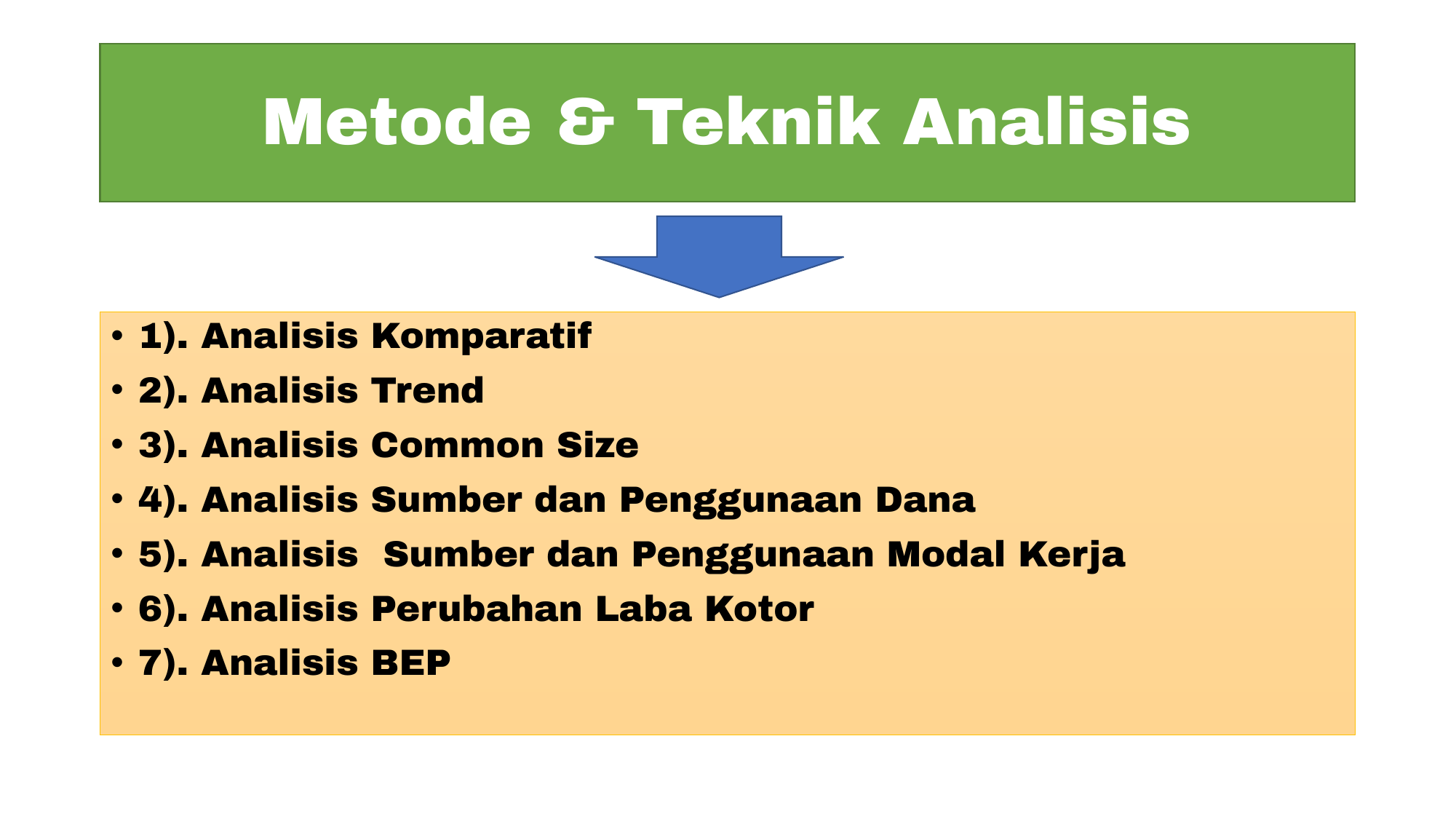

# Metode & Teknik Analisis

1). Analisis Komparatif
2). Analisis Trend
3). Analisis Common Size
4). Analisis Sumber dan Penggunaan Dana
5). Analisis  Sumber dan Penggunaan Modal Kerja
6). Analisis Perubahan Laba Kotor
7). Analisis BEP